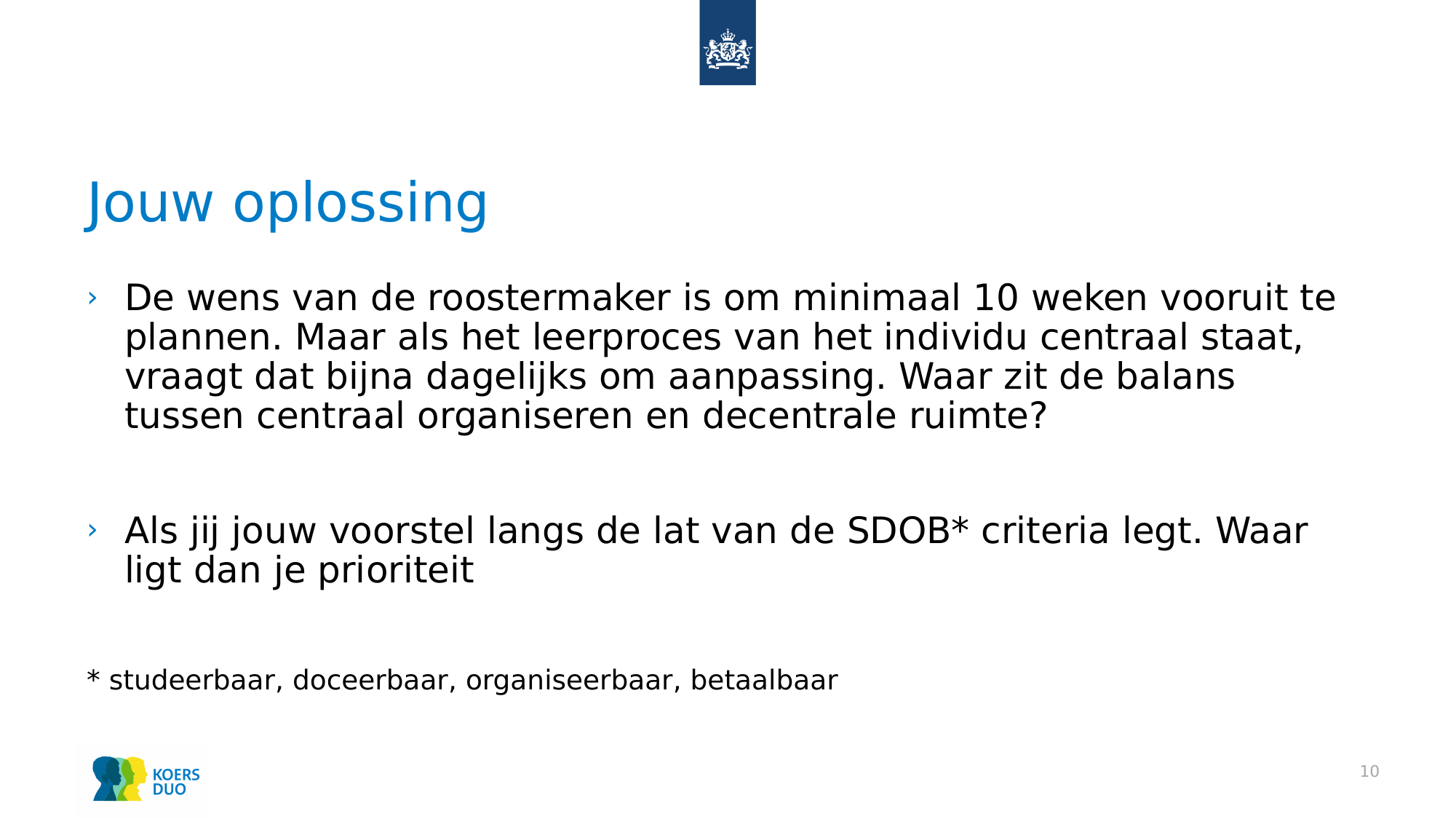

# Jouw oplossing
De wens van de roostermaker is om minimaal 10 weken vooruit te plannen. Maar als het leerproces van het individu centraal staat, vraagt dat bijna dagelijks om aanpassing. Waar zit de balans tussen centraal organiseren en decentrale ruimte?

Als jij jouw voorstel langs de lat van de SDOB* criteria legt. Waar ligt dan je prioriteit

* studeerbaar, doceerbaar, organiseerbaar, betaalbaar

10